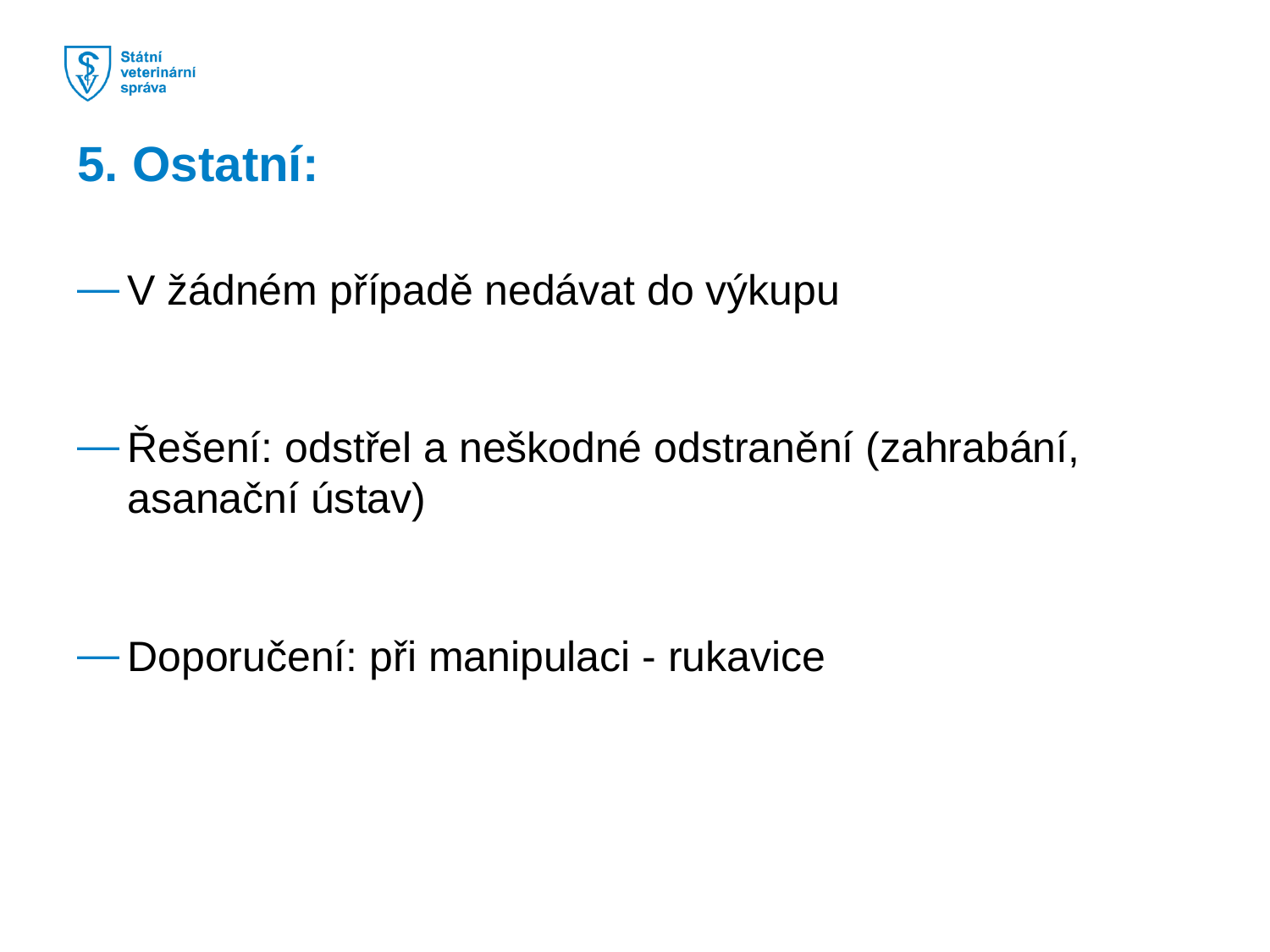

5. Ostatní:
V žádném případě nedávat do výkupu

Řešení: odstřel a neškodné odstranění (zahrabání, asanační ústav)

Doporučení: při manipulaci - rukavice